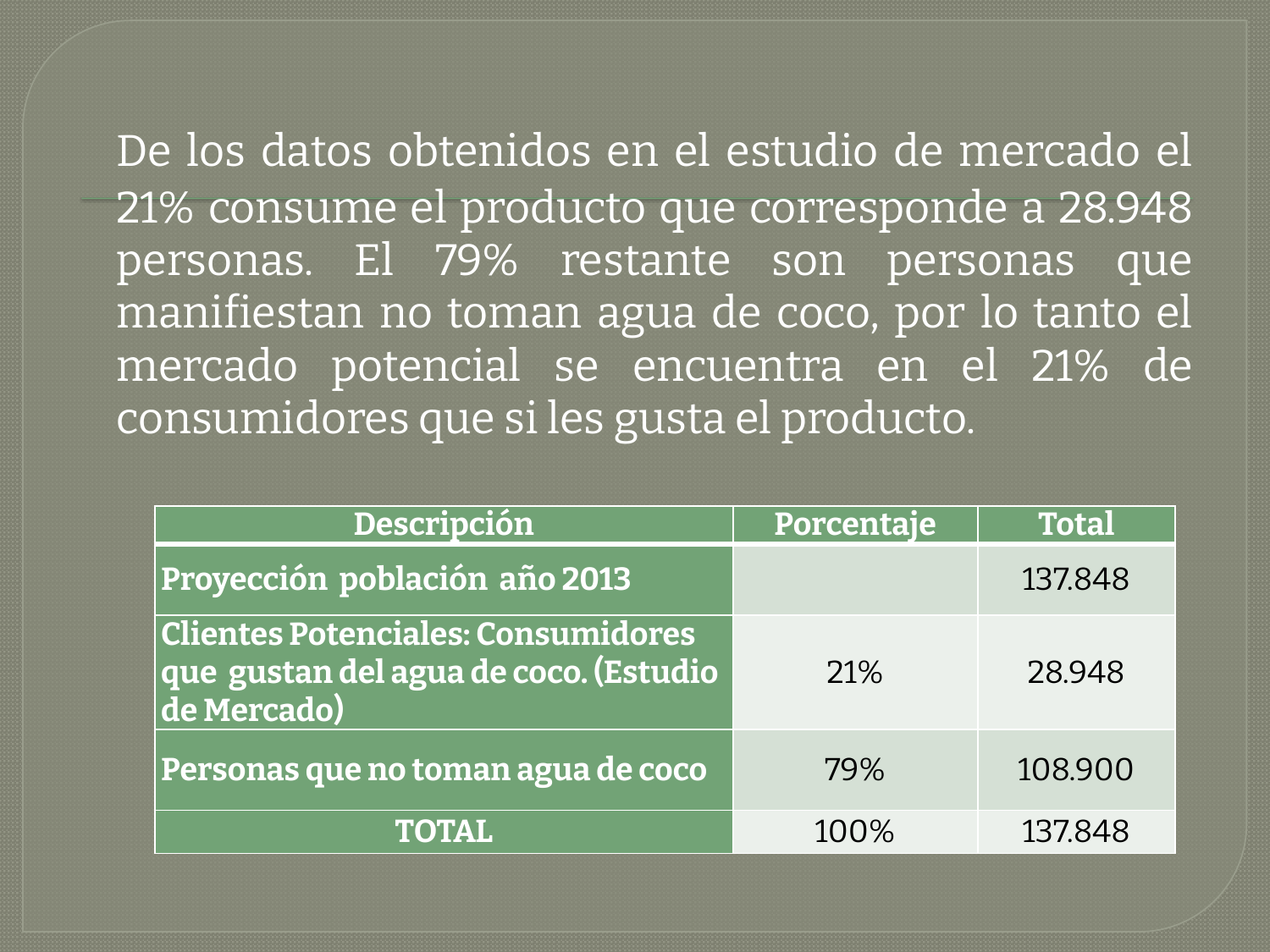

De los datos obtenidos en el estudio de mercado el 21% consume el producto que corresponde a 28.948 personas. El 79% restante son personas que manifiestan no toman agua de coco, por lo tanto el mercado potencial se encuentra en el 21% de consumidores que si les gusta el producto.

| Descripción | Porcentaje | Total |
| --- | --- | --- |
| Proyección población año 2013 |  | 137.848 |
| Clientes Potenciales: Consumidores que gustan del agua de coco. (Estudio de Mercado) | 21% | 28.948 |
| Personas que no toman agua de coco | 79% | 108.900 |
| TOTAL | 100% | 137.848 |